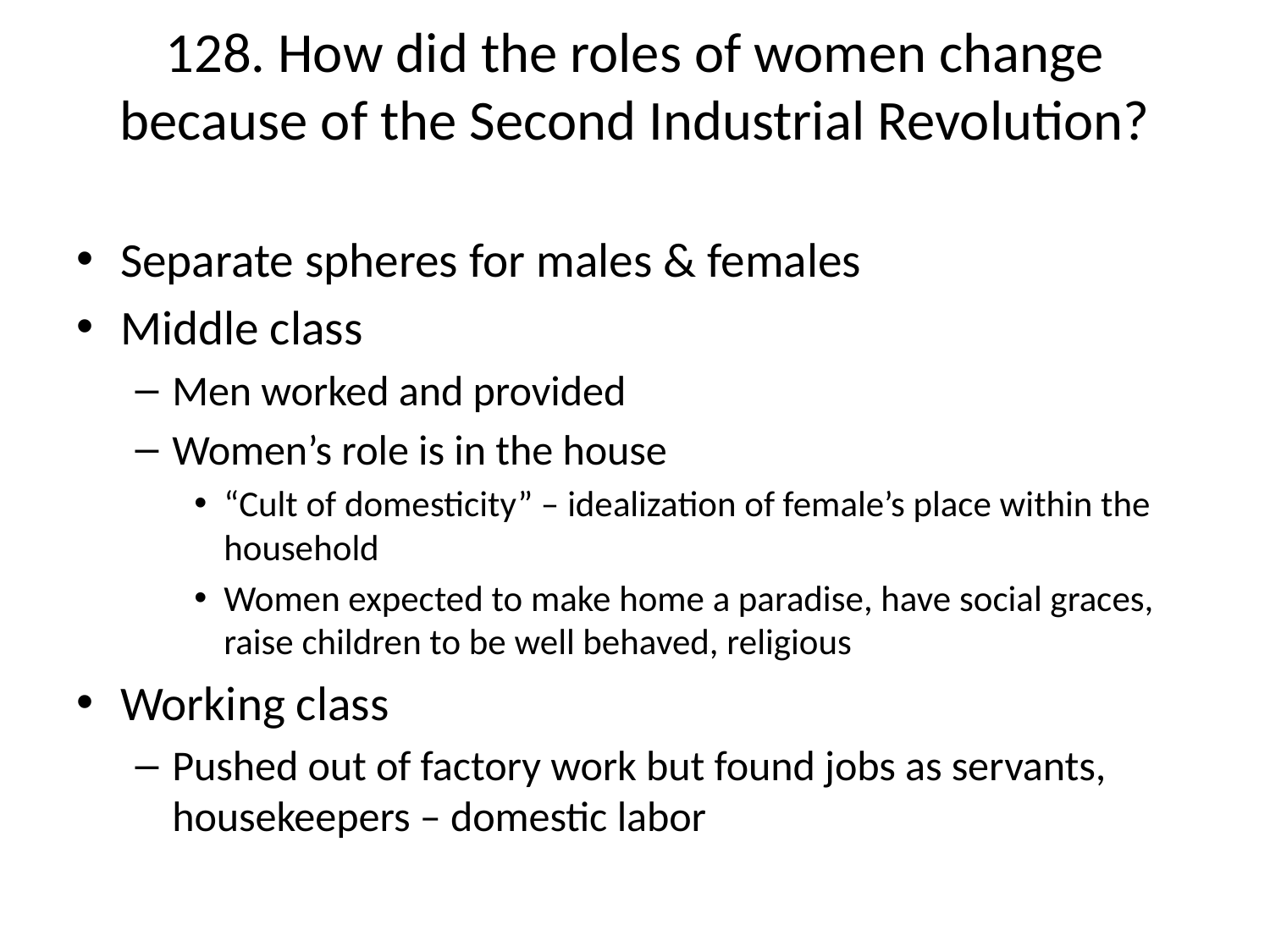

# 128. How did the roles of women change because of the Second Industrial Revolution?
Separate spheres for males & females
Middle class
Men worked and provided
Women’s role is in the house
“Cult of domesticity” – idealization of female’s place within the household
Women expected to make home a paradise, have social graces, raise children to be well behaved, religious
Working class
Pushed out of factory work but found jobs as servants, housekeepers – domestic labor